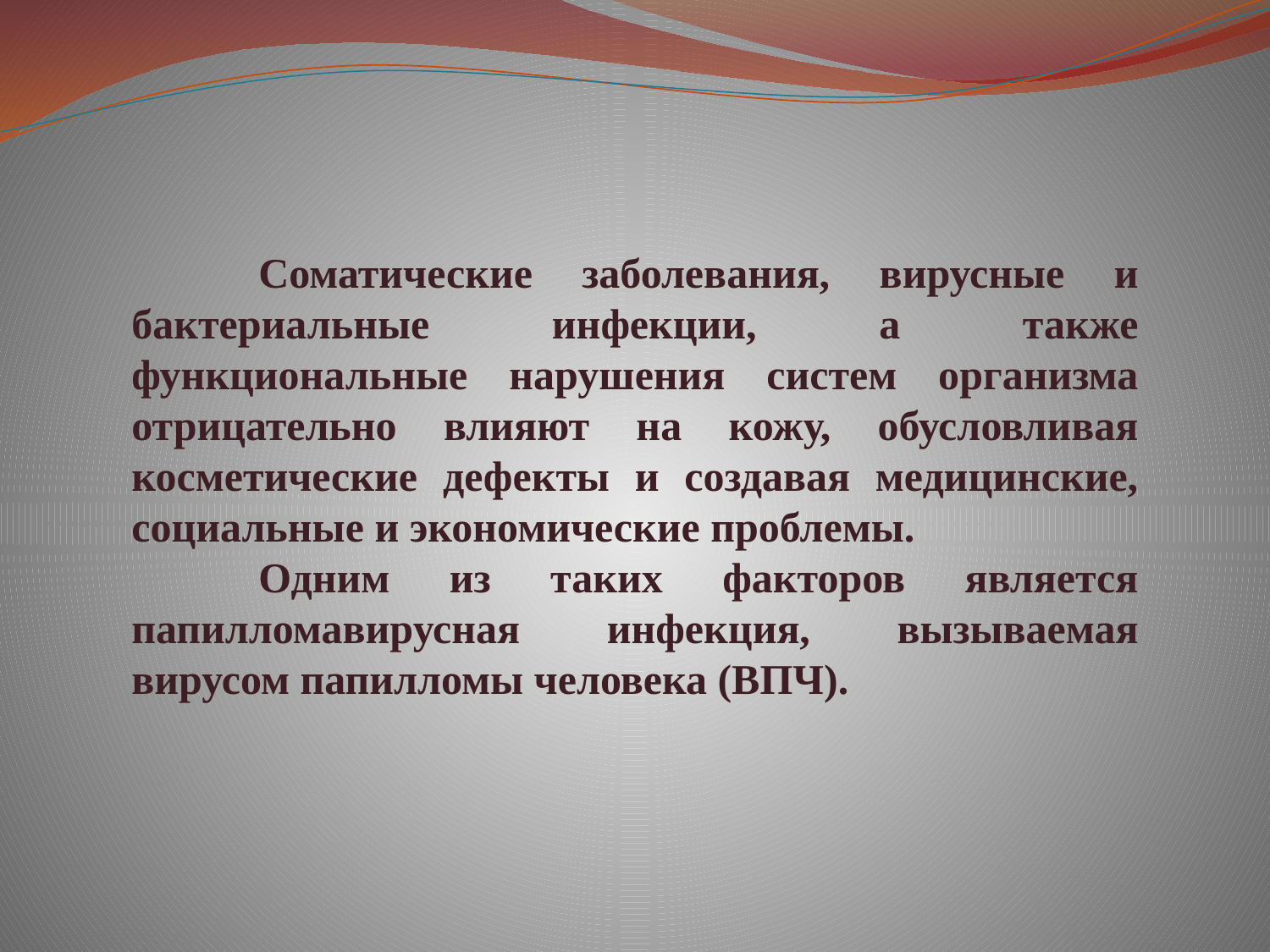

Соматические заболевания, вирусные и бактериальные инфекции, а также функциональные нарушения систем организма отрицательно влияют на кожу, обусловливая косметические дефекты и создавая медицинские, социальные и экономические проблемы.
	Одним из таких факторов является папилломавирусная инфекция, вызываемая вирусом папилломы человека (ВПЧ).